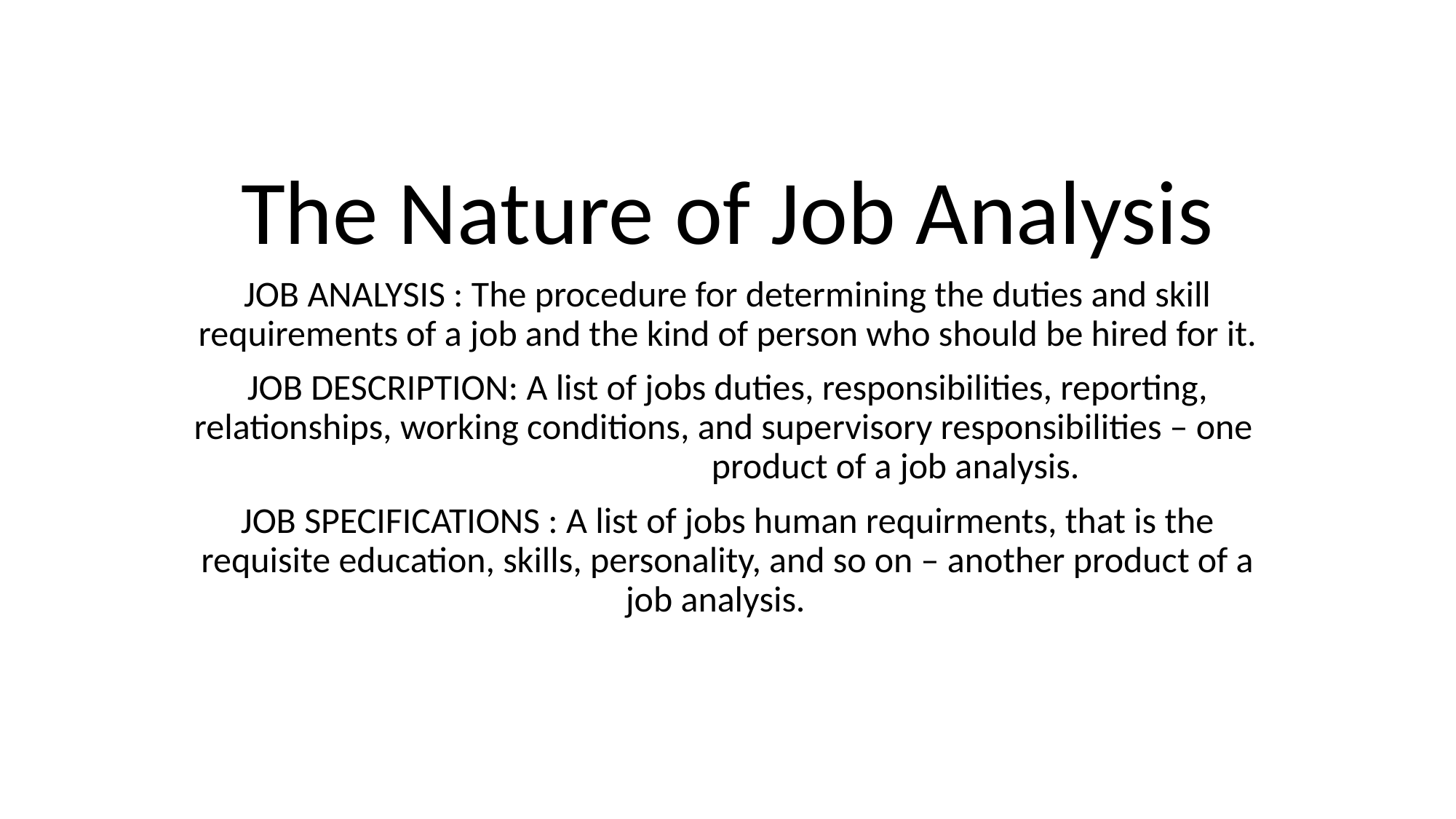

# The Nature of Job Analysis
JOB ANALYSIS : The procedure for determining the duties and skill requirements of a job and the kind of person who should be hired for it.
JOB DESCRIPTION: A list of jobs duties, responsibilities, reporting, relationships, working conditions, and supervisory responsibilities – one                                            product of a job analysis.
JOB SPECIFICATIONS : A list of jobs human requirments, that is the requisite education, skills, personality, and so on – another product of a job analysis.